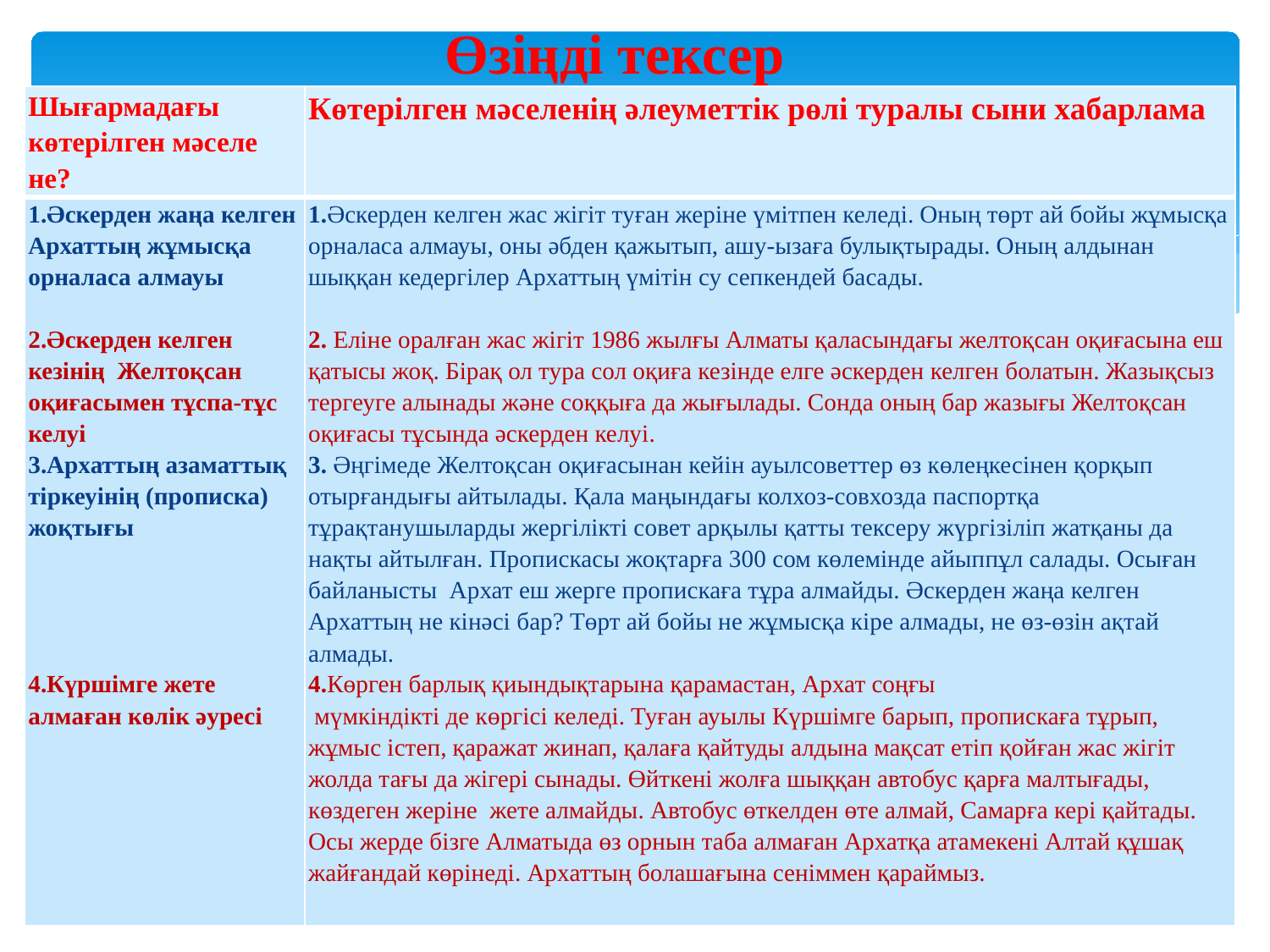

Өзіңді тексер
| Шығармадағы көтерілген мәселе не? | Көтерілген мәселенің әлеуметтік рөлі туралы сыни хабарлама |
| --- | --- |
| 1.Әскерден жаңа келген Архаттың жұмысқа орналаса алмауы 2.Әскерден келген кезінің Желтоқсан оқиғасымен тұспа-тұс келуі 3.Архаттың азаматтық тіркеуінің (прописка) жоқтығы 4.Күршімге жете алмаған көлік әуресі | 1.Әскерден келген жас жігіт туған жеріне үмітпен келеді. Оның төрт ай бойы жұмысқа орналаса алмауы, оны әбден қажытып, ашу-ызаға булықтырады. Оның алдынан шыққан кедергілер Архаттың үмітін су сепкендей басады. 2. Еліне оралған жас жігіт 1986 жылғы Алматы қаласындағы желтоқсан оқиғасына еш қатысы жоқ. Бірақ ол тура сол оқиға кезінде елге әскерден келген болатын. Жазықсыз тергеуге алынады және соққыға да жығылады. Сонда оның бар жазығы Желтоқсан оқиғасы тұсында әскерден келуі. 3. Әңгімеде Желтоқсан оқиғасынан кейін ауылсоветтер өз көлеңкесінен қорқып отырғандығы айтылады. Қала маңындағы колхоз-совхозда паспортқа тұрақтанушыларды жергілікті совет арқылы қатты тексеру жүргізіліп жатқаны да нақты айтылған. Пропискасы жоқтарға 300 сом көлемінде айыппұл салады. Осыған байланысты Архат еш жерге пропискаға тұра алмайды. Әскерден жаңа келген Архаттың не кінәсі бар? Төрт ай бойы не жұмысқа кіре алмады, не өз-өзін ақтай алмады. 4.Көрген барлық қиындықтарына қарамастан, Архат соңғы мүмкіндікті де көргісі келеді. Туған ауылы Күршімге барып, пропискаға тұрып, жұмыс істеп, қаражат жинап, қалаға қайтуды алдына мақсат етіп қойған жас жігіт жолда тағы да жігері сынады. Өйткені жолға шыққан автобус қарға малтығады, көздеген жеріне жете алмайды. Автобус өткелден өте алмай, Самарға кері қайтады. Осы жерде бізге Алматыда өз орнын таба алмаған Архатқа атамекені Алтай құшақ жайғандай көрінеді. Архаттың болашағына сеніммен қараймыз. |